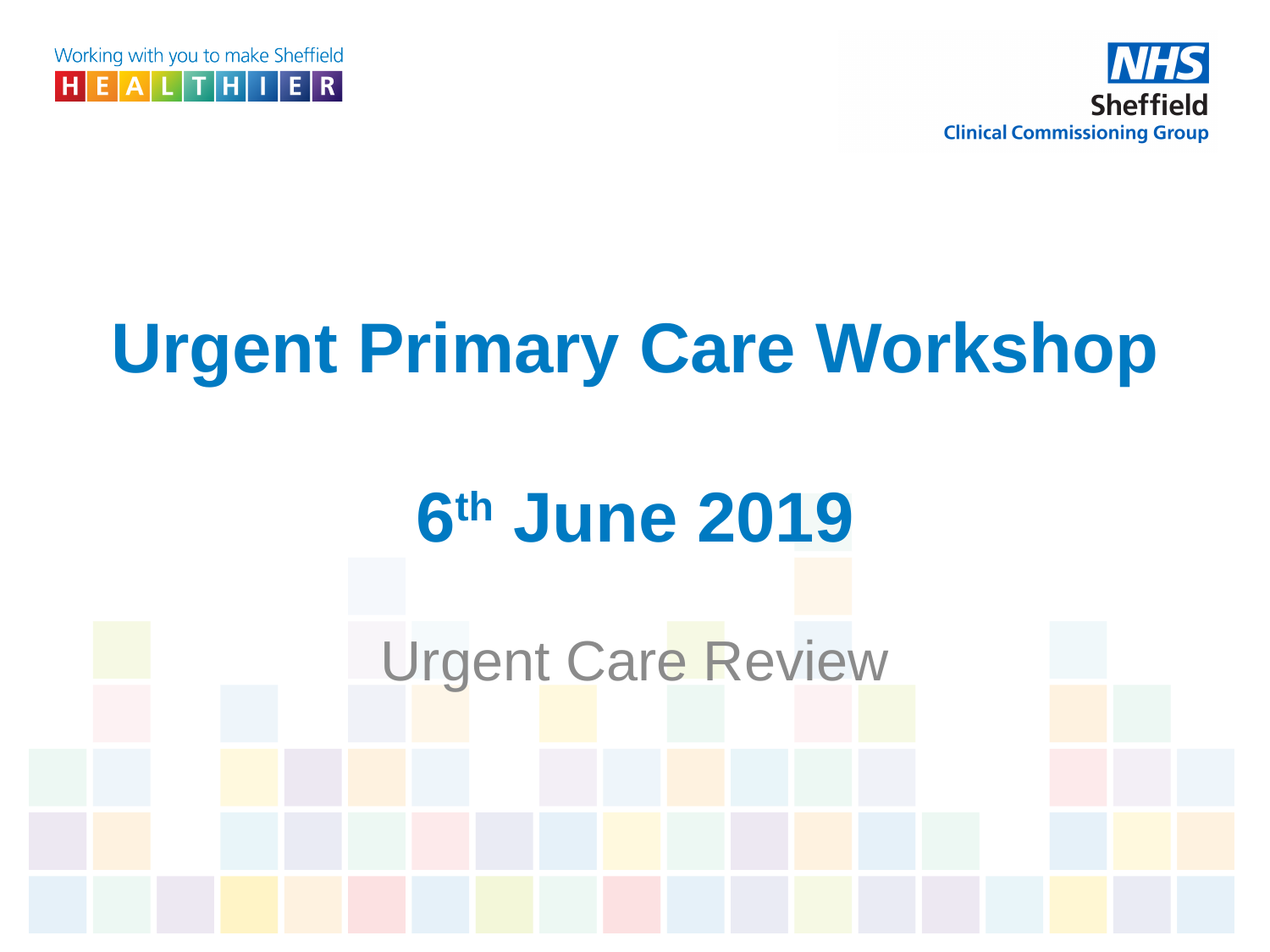

# Urgent Primary Care Workshop 6th June 2019

Urgent Care Review